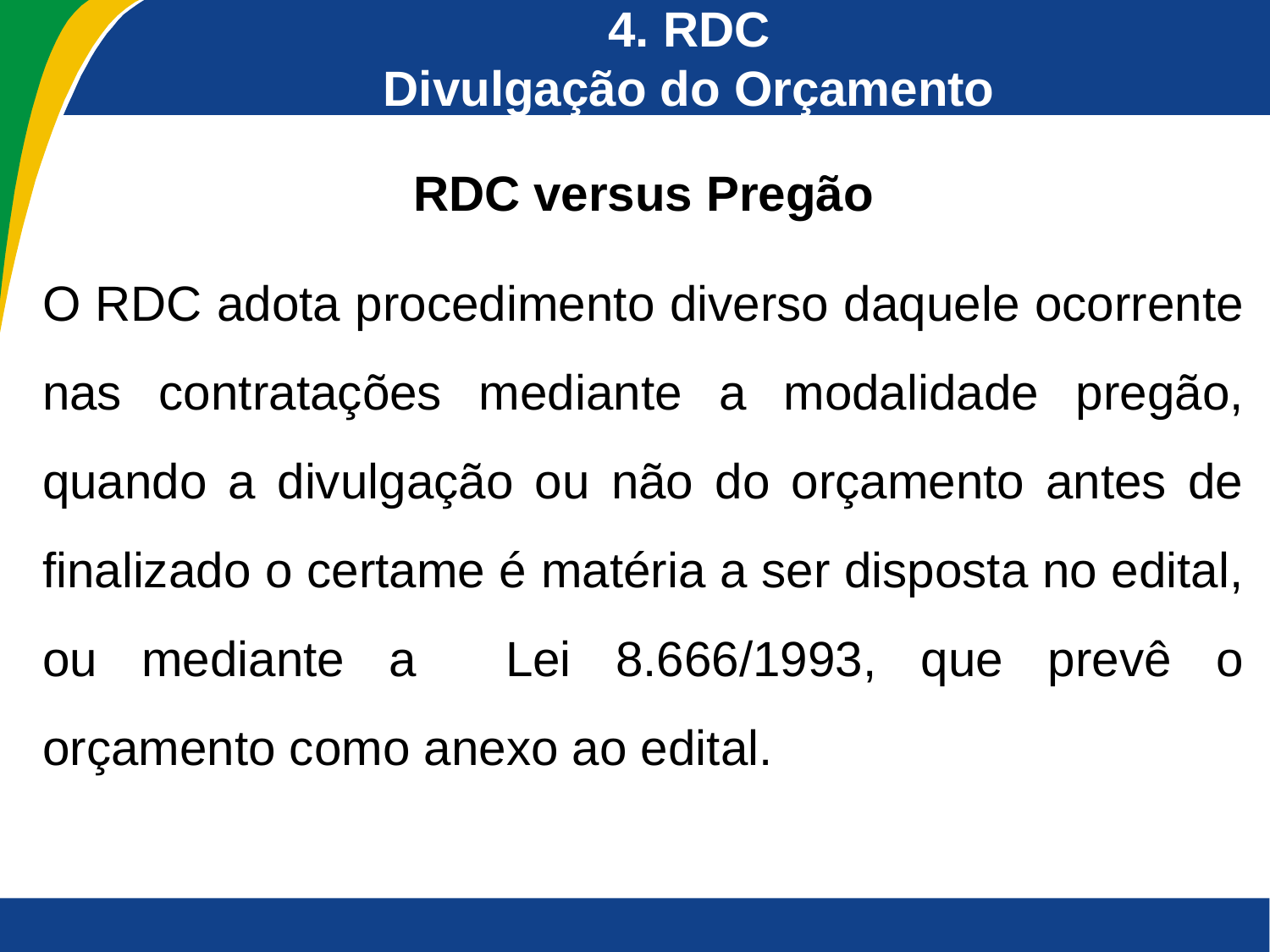

# 4. RDC Divulgação do Orçamento
RDC versus Pregão
O RDC adota procedimento diverso daquele ocorrente nas contratações mediante a modalidade pregão, quando a divulgação ou não do orçamento antes de finalizado o certame é matéria a ser disposta no edital, ou mediante a  Lei 8.666/1993, que prevê o orçamento como anexo ao edital.